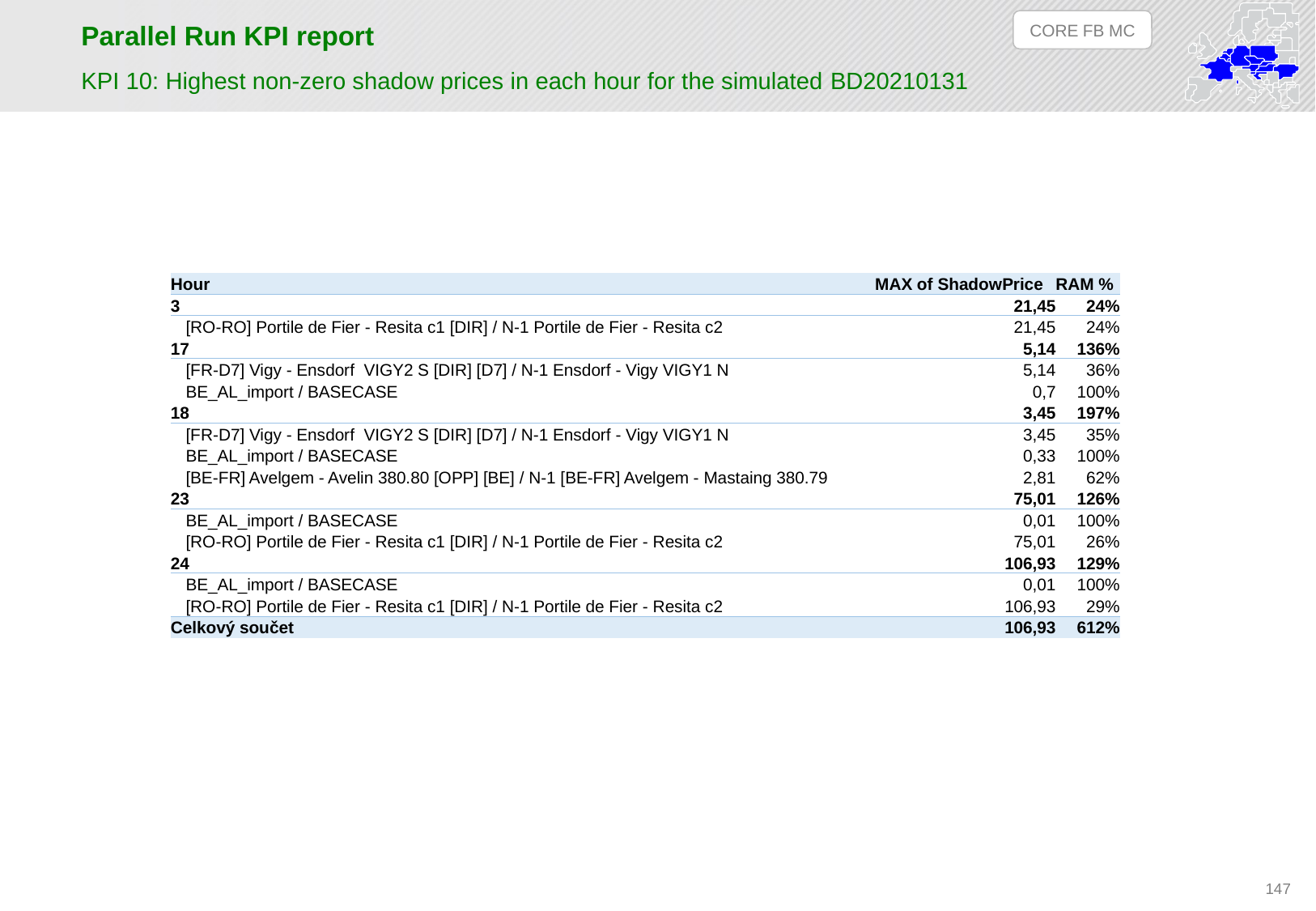

CORE FB MC
# Parallel Run KPI report
KPI 10: Highest non-zero shadow prices in each hour for the simulated BD20210131

| Hour | MAX of ShadowPrice | RAM % |
| --- | --- | --- |
| 3 | 21,45 | 24% |
| [RO-RO] Portile de Fier - Resita c1 [DIR] / N-1 Portile de Fier - Resita c2 | 21,45 | 24% |
| 17 | 5,14 | 136% |
| [FR-D7] Vigy - Ensdorf VIGY2 S [DIR] [D7] / N-1 Ensdorf - Vigy VIGY1 N | 5,14 | 36% |
| BE\_AL\_import / BASECASE | 0,7 | 100% |
| 18 | 3,45 | 197% |
| [FR-D7] Vigy - Ensdorf VIGY2 S [DIR] [D7] / N-1 Ensdorf - Vigy VIGY1 N | 3,45 | 35% |
| BE\_AL\_import / BASECASE | 0,33 | 100% |
| [BE-FR] Avelgem - Avelin 380.80 [OPP] [BE] / N-1 [BE-FR] Avelgem - Mastaing 380.79 | 2,81 | 62% |
| 23 | 75,01 | 126% |
| BE\_AL\_import / BASECASE | 0,01 | 100% |
| [RO-RO] Portile de Fier - Resita c1 [DIR] / N-1 Portile de Fier - Resita c2 | 75,01 | 26% |
| 24 | 106,93 | 129% |
| BE\_AL\_import / BASECASE | 0,01 | 100% |
| [RO-RO] Portile de Fier - Resita c1 [DIR] / N-1 Portile de Fier - Resita c2 | 106,93 | 29% |
| Celkový součet | 106,93 | 612% |
147